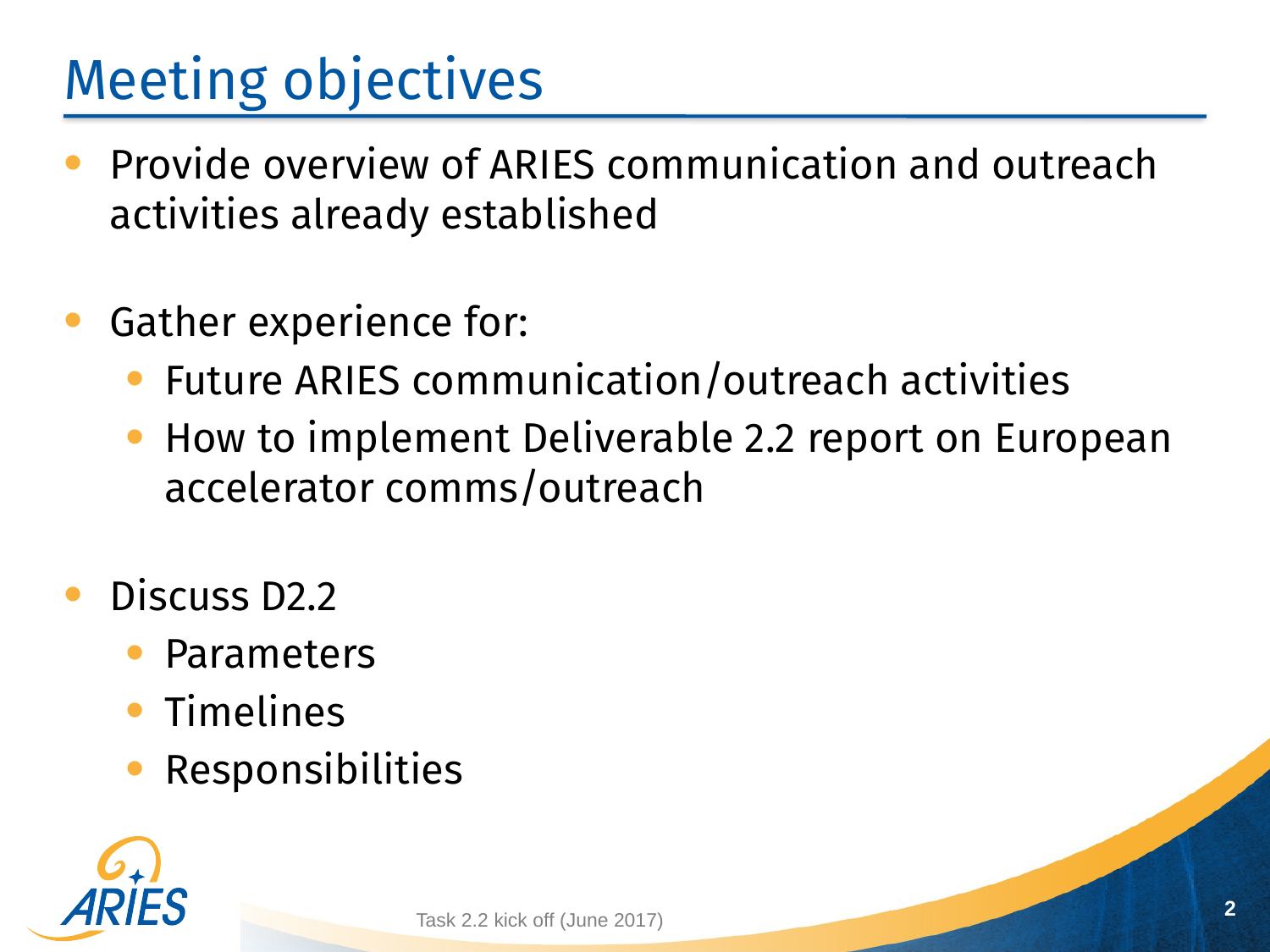

# Meeting objectives
Provide overview of ARIES communication and outreach activities already established
Gather experience for:
Future ARIES communication/outreach activities
How to implement Deliverable 2.2 report on European accelerator comms/outreach
Discuss D2.2
Parameters
Timelines
Responsibilities
2
Task 2.2 kick off (June 2017)